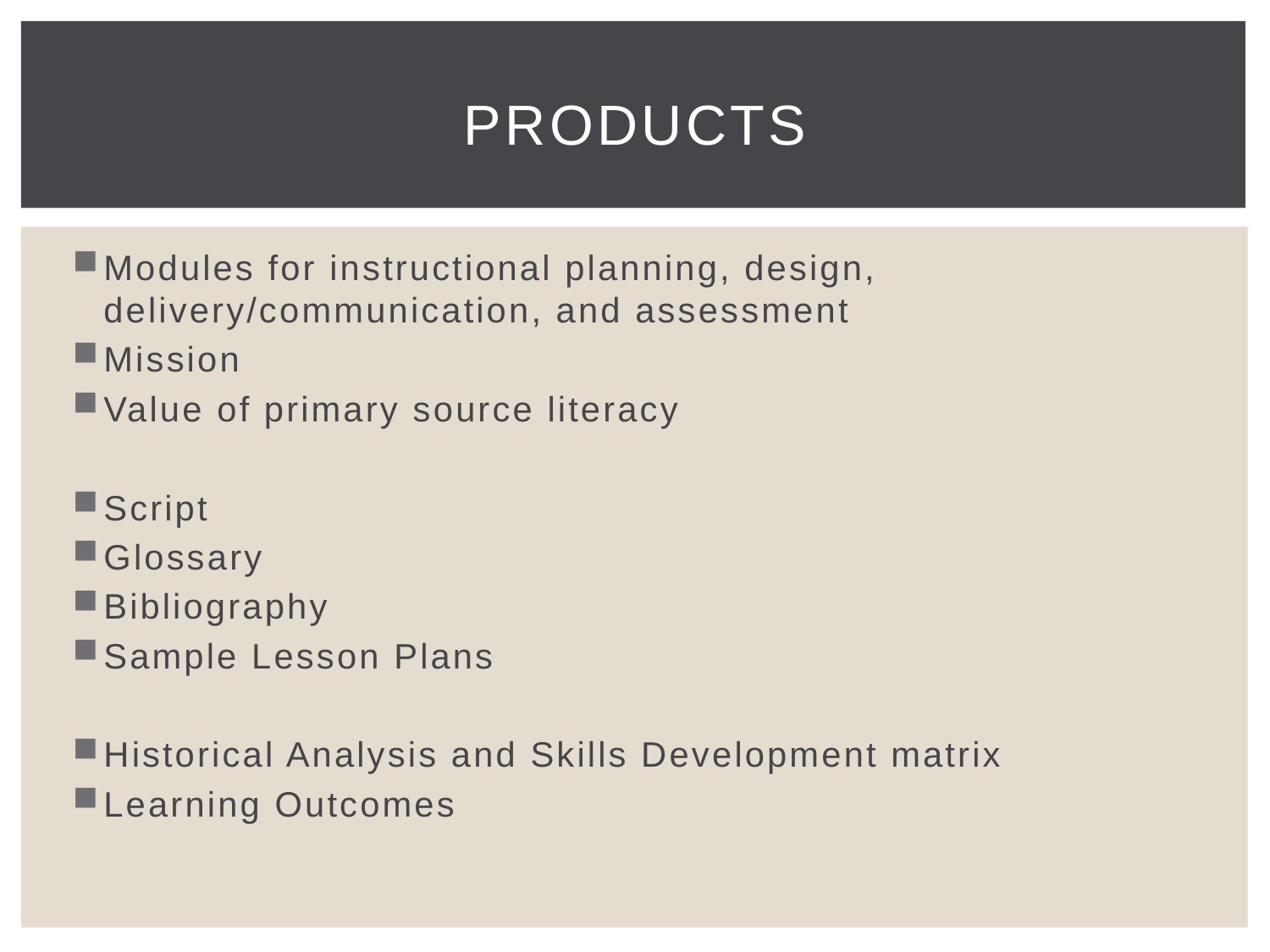

# Products
Modules for instructional planning, design, delivery/communication, and assessment
Mission
Value of primary source literacy

Script
Glossary
Bibliography
Sample Lesson Plans

Historical Analysis and Skills Development matrix
Learning Outcomes